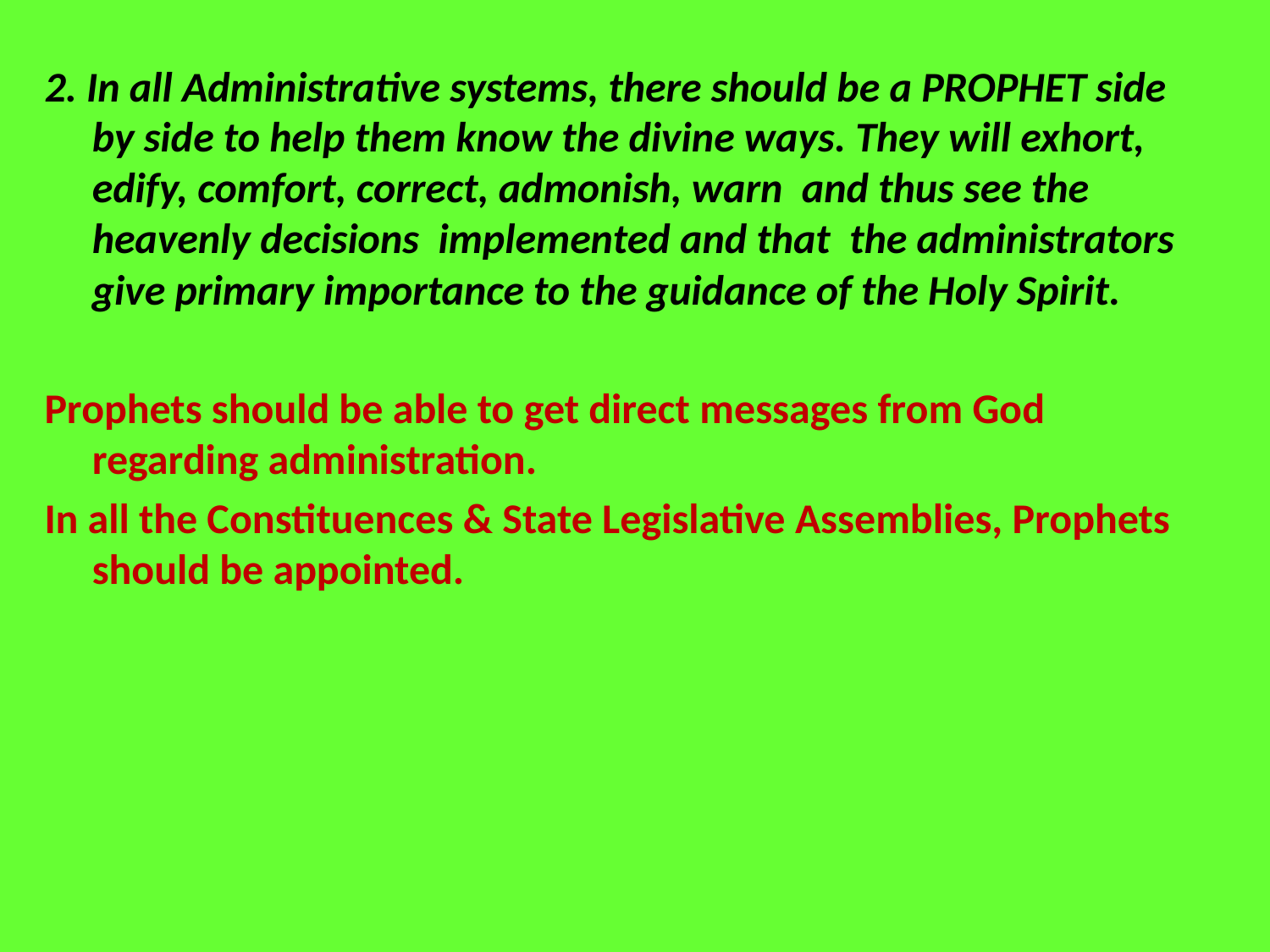

2. In all Administrative systems, there should be a PROPHET side by side to help them know the divine ways. They will exhort, edify, comfort, correct, admonish, warn  and thus see the heavenly decisions  implemented and that  the administrators  give primary importance to the guidance of the Holy Spirit.

Prophets should be able to get direct messages from God regarding administration.
In all the Constituences & State Legislative Assemblies, Prophets should be appointed.